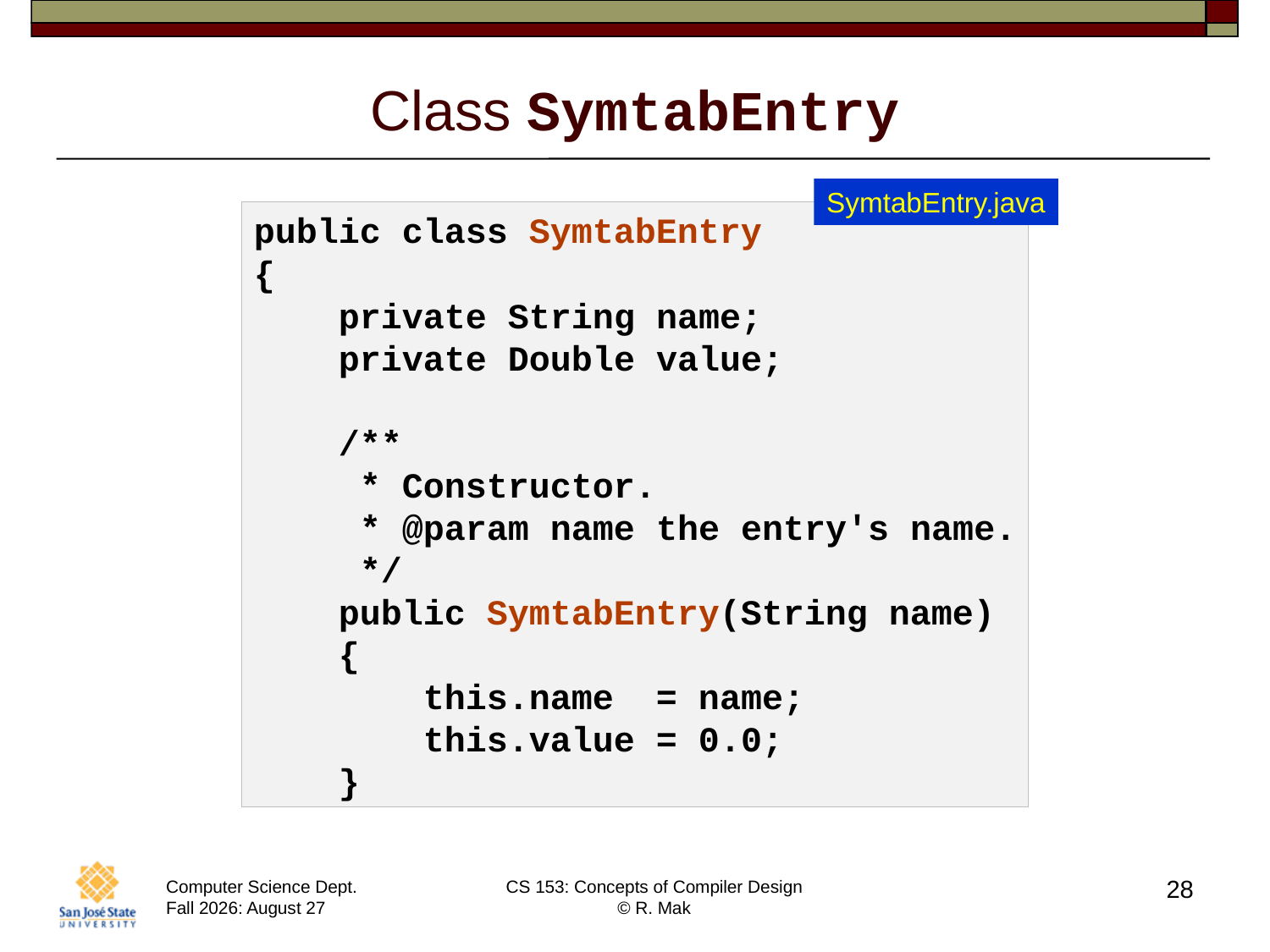

# Class SymtabEntry
SymtabEntry.java
public class SymtabEntry
{
    private String name;
    private Double value;

    /**
     * Constructor.
     * @param name the entry's name.
     */
    public SymtabEntry(String name)
    {
        this.name  = name;
        this.value = 0.0;
    }
28